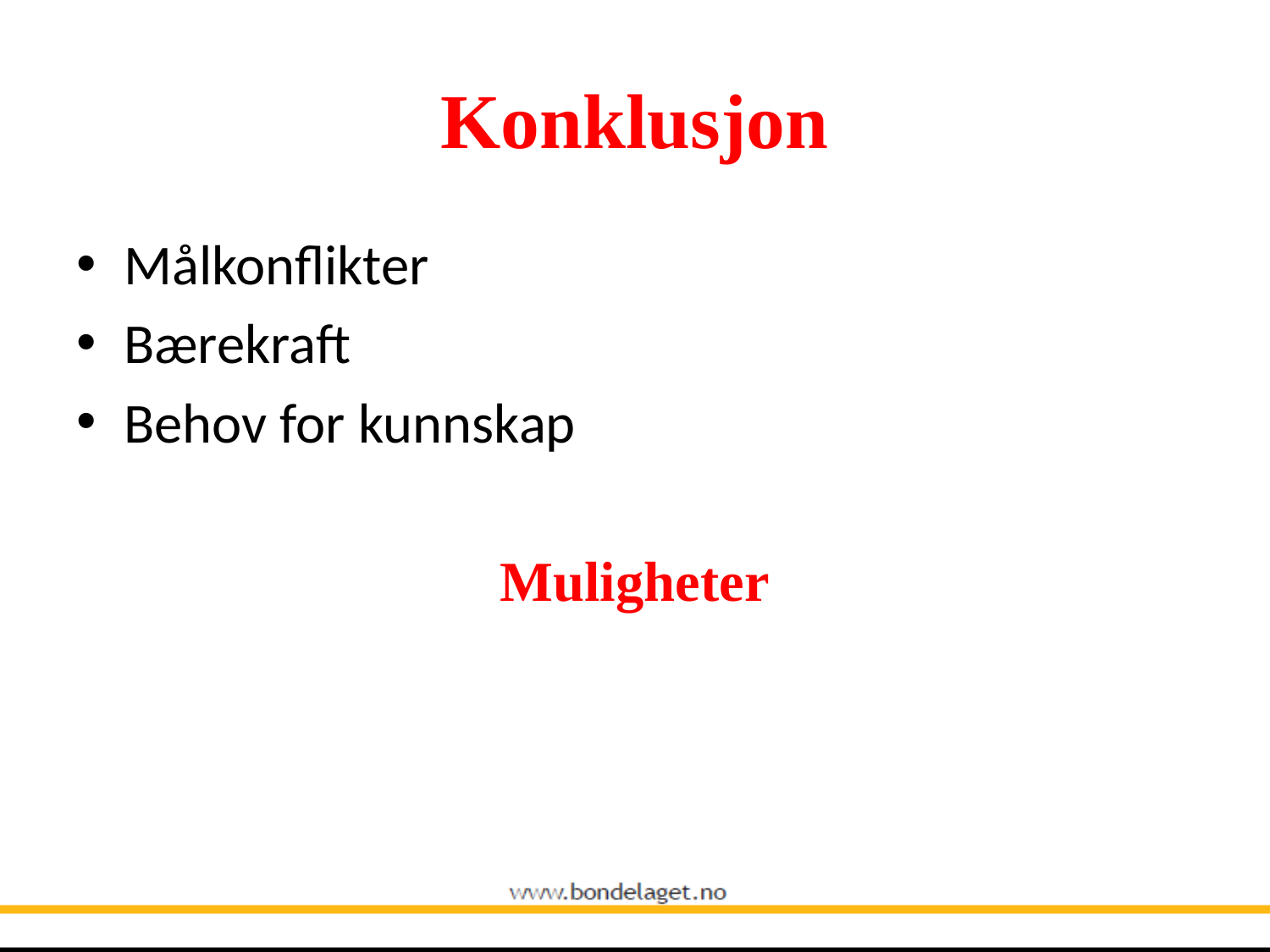

# Konklusjon
Målkonflikter
Bærekraft
Behov for kunnskap

Muligheter